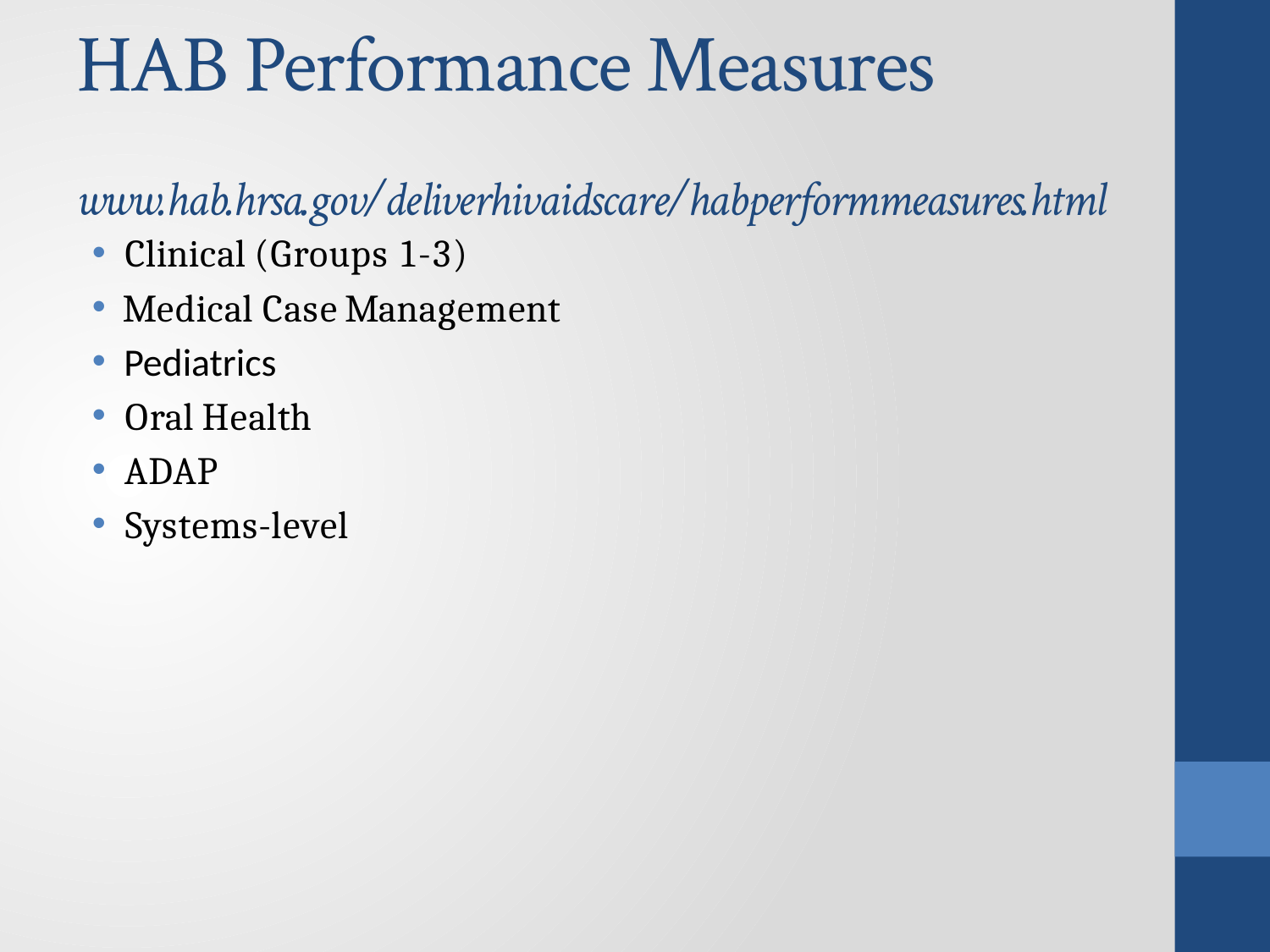

# HAB Performance Measures www.hab.hrsa.gov/deliverhivaidscare/habperformmeasures.html
Clinical (Groups 1-3)
Medical Case Management
Pediatrics
Oral Health
ADAP
Systems-level